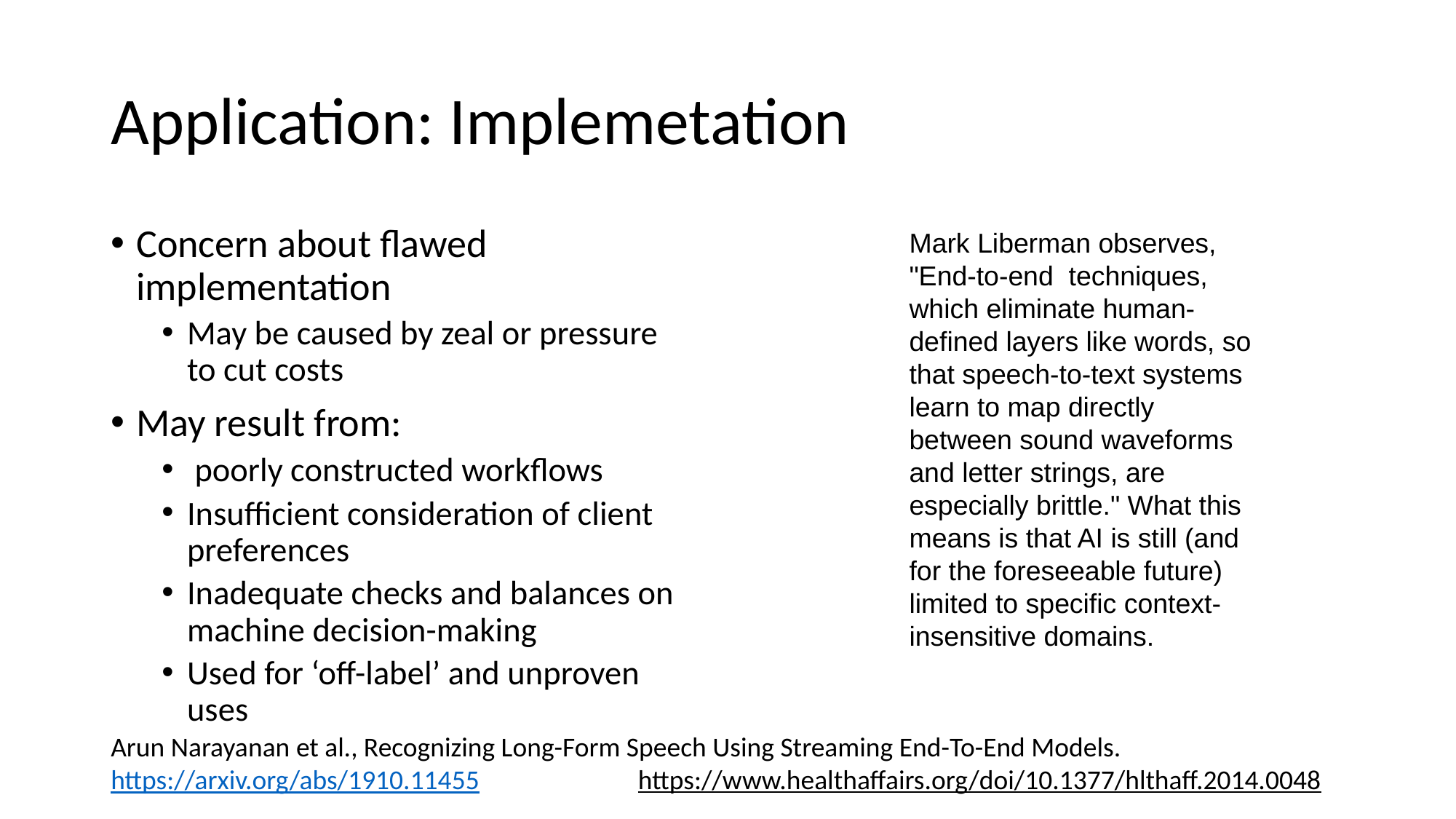

# Application: Implemetation
Concern about flawed implementation
May be caused by zeal or pressure to cut costs
May result from:
 poorly constructed workflows
Insufficient consideration of client preferences
Inadequate checks and balances on machine decision-making
Used for ‘off-label’ and unproven uses
Mark Liberman observes, "End-to-end  techniques, which eliminate human-defined layers like words, so that speech-to-text systems learn to map directly between sound waveforms and letter strings, are especially brittle." What this means is that AI is still (and for the foreseeable future) limited to specific context-insensitive domains.
Arun Narayanan et al., Recognizing Long-Form Speech Using Streaming End-To-End Models. https://arxiv.org/abs/1910.11455
https://www.healthaffairs.org/doi/10.1377/hlthaff.2014.0048